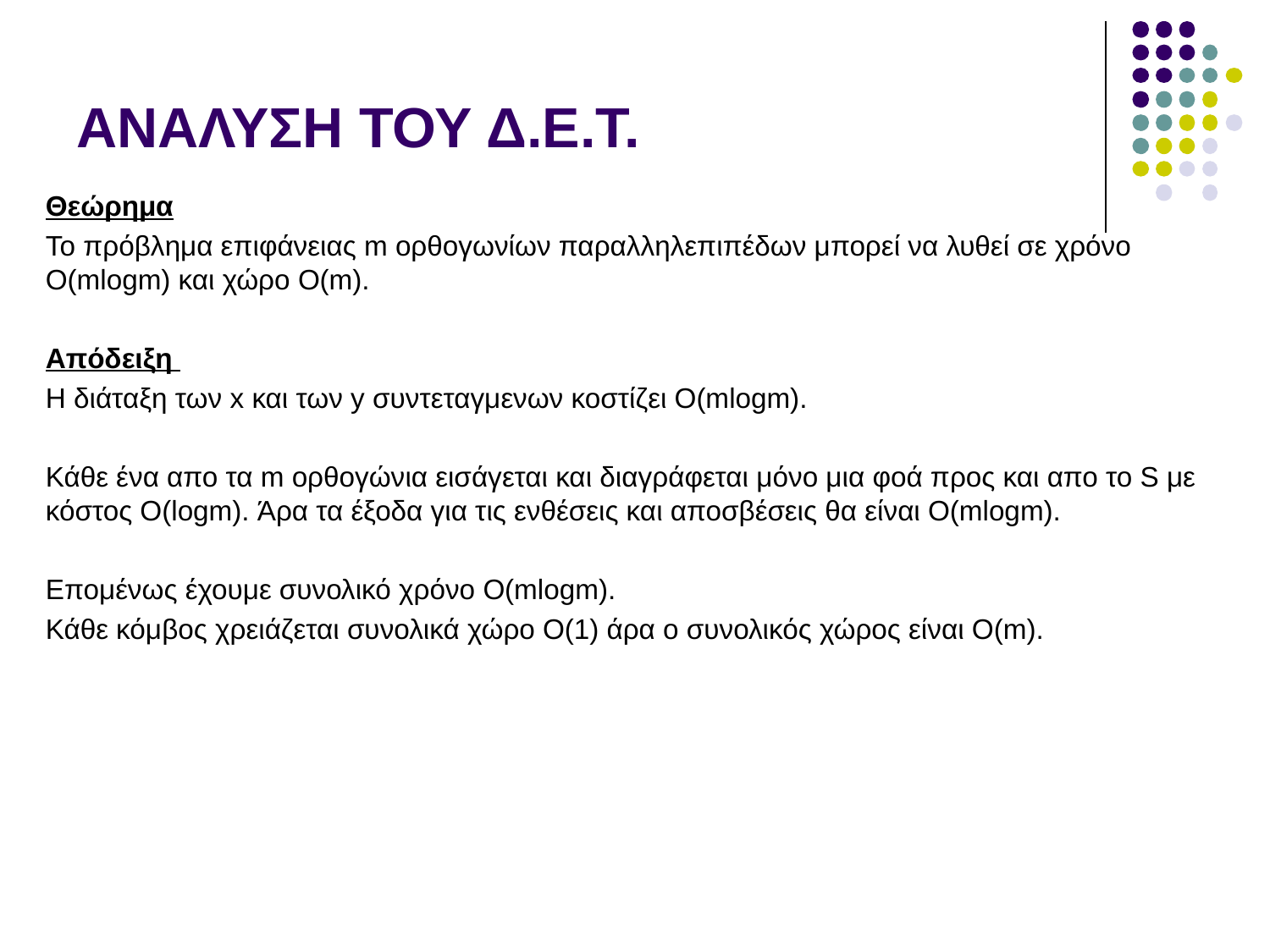

# ΑΝΑΛΥΣΗ ΤΟΥ Δ.Ε.Τ.
Θεώρημα
Το πρόβλημα επιφάνειας m ορθογωνίων παραλληλεπιπέδων μπορεί να λυθεί σε χρόνο O(mlogm) και χώρο O(m).

Απόδειξη
H διάταξη των x και των y συντεταγμενων κοστίζει O(mlogm).

Κάθε ένα απο τα m ορθογώνια εισάγεται και διαγράφεται μόνο μια φοά προς και απο το S με κόστος O(logm). Άρα τα έξοδα για τις ενθέσεις και αποσβέσεις θα είναι O(mlogm).

Επομένως έχουμε συνολικό χρόνο O(mlogm).
Κάθε κόμβος χρειάζεται συνολικά χώρο O(1) άρα ο συνολικός χώρος είναι O(m).